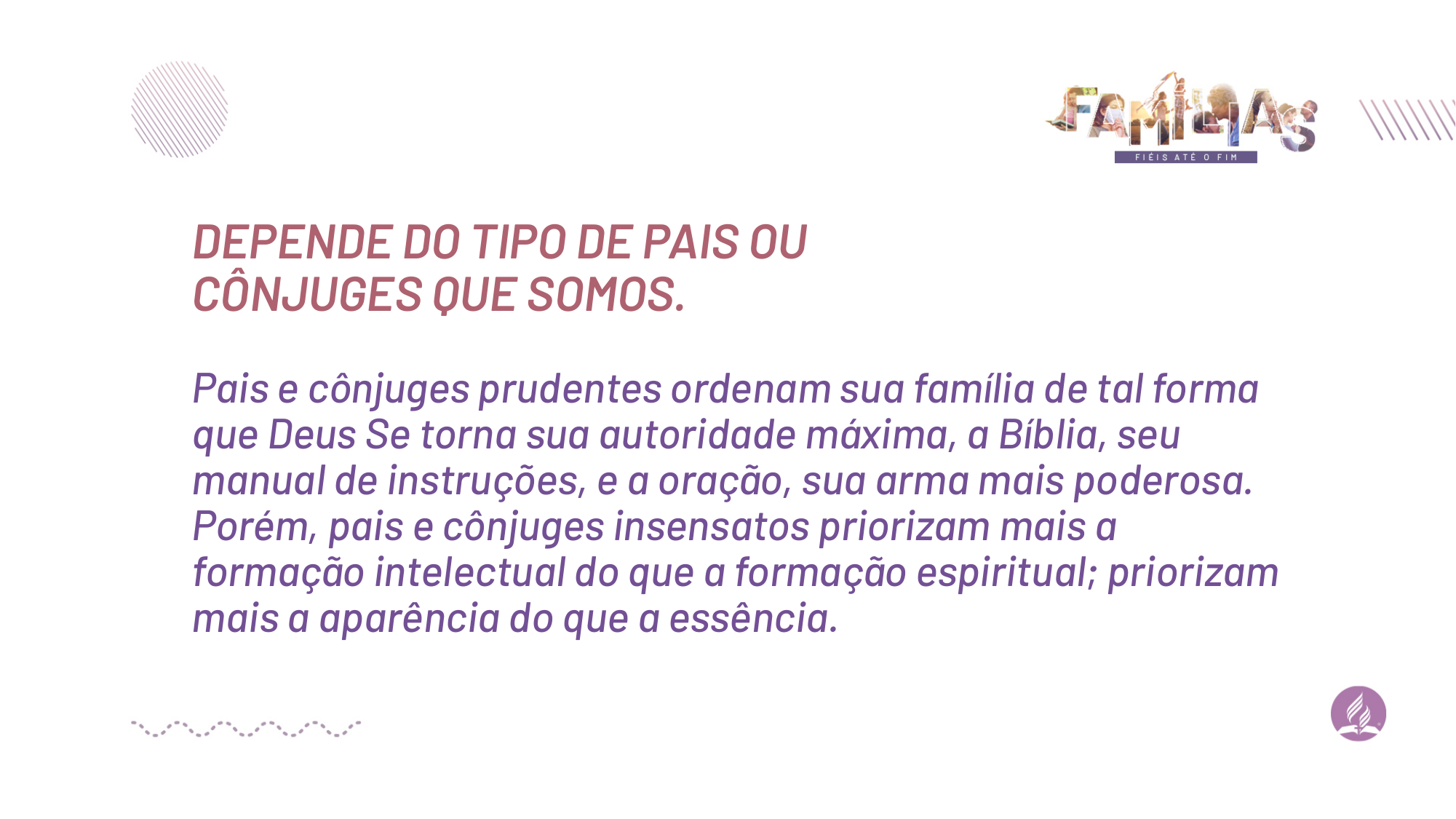

# DEPENDE DO TIPO DE PAIS OU CÔNJUGES QUE SOMOS.
Pais e cônjuges prudentes ordenam sua família de tal forma que Deus Se torna sua autoridade máxima, a Bíblia, seu manual de instruções, e a oração, sua arma mais poderosa. Porém, pais e cônjuges insensatos priorizam mais a formação intelectual do que a formação espiritual; priorizam mais a aparência do que a essência.